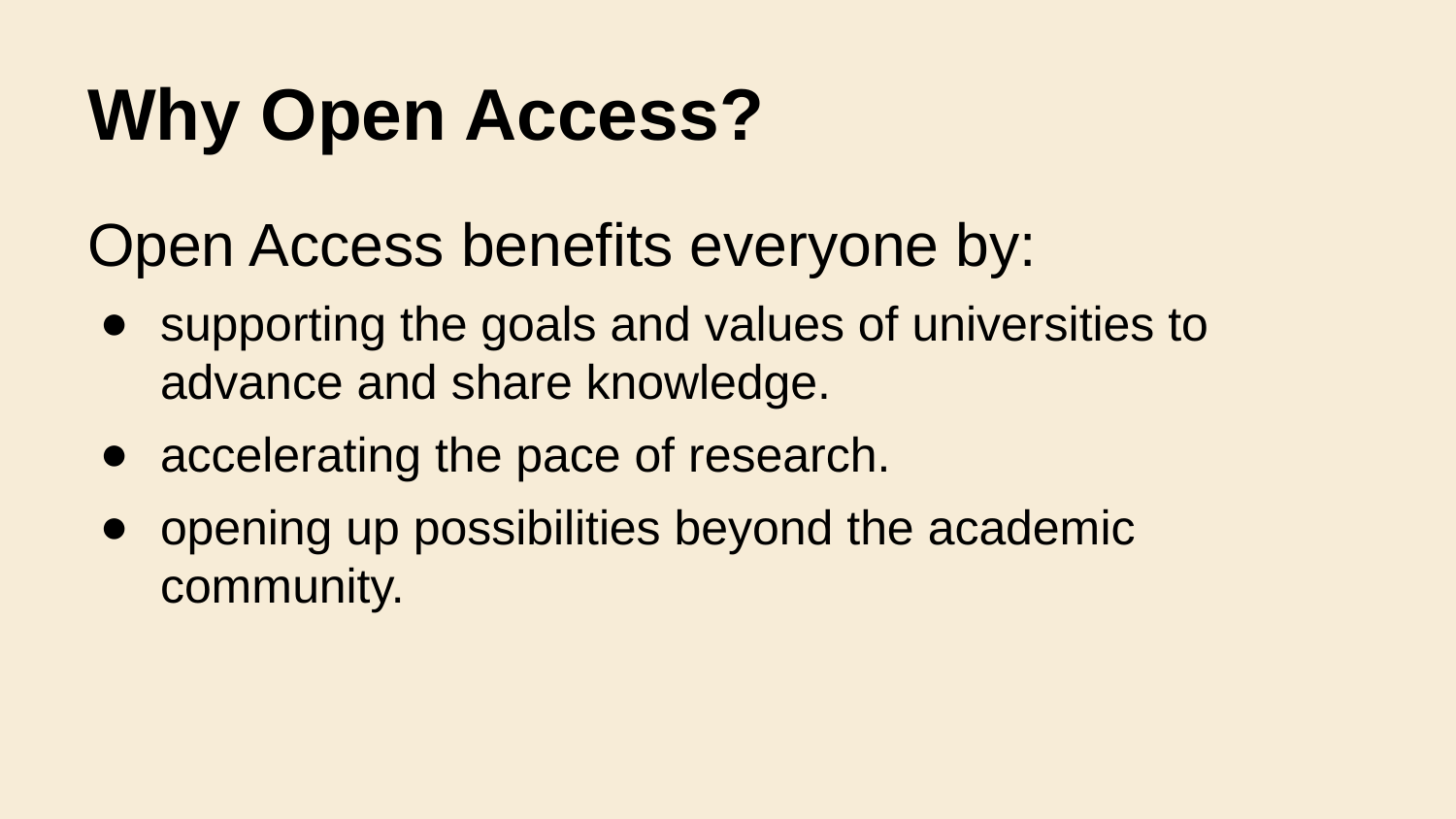

# Why Open Access?
Open Access benefits everyone by:

supporting the goals and values of universities to advance and share knowledge.

accelerating the pace of research.

opening up possibilities beyond the academic community.